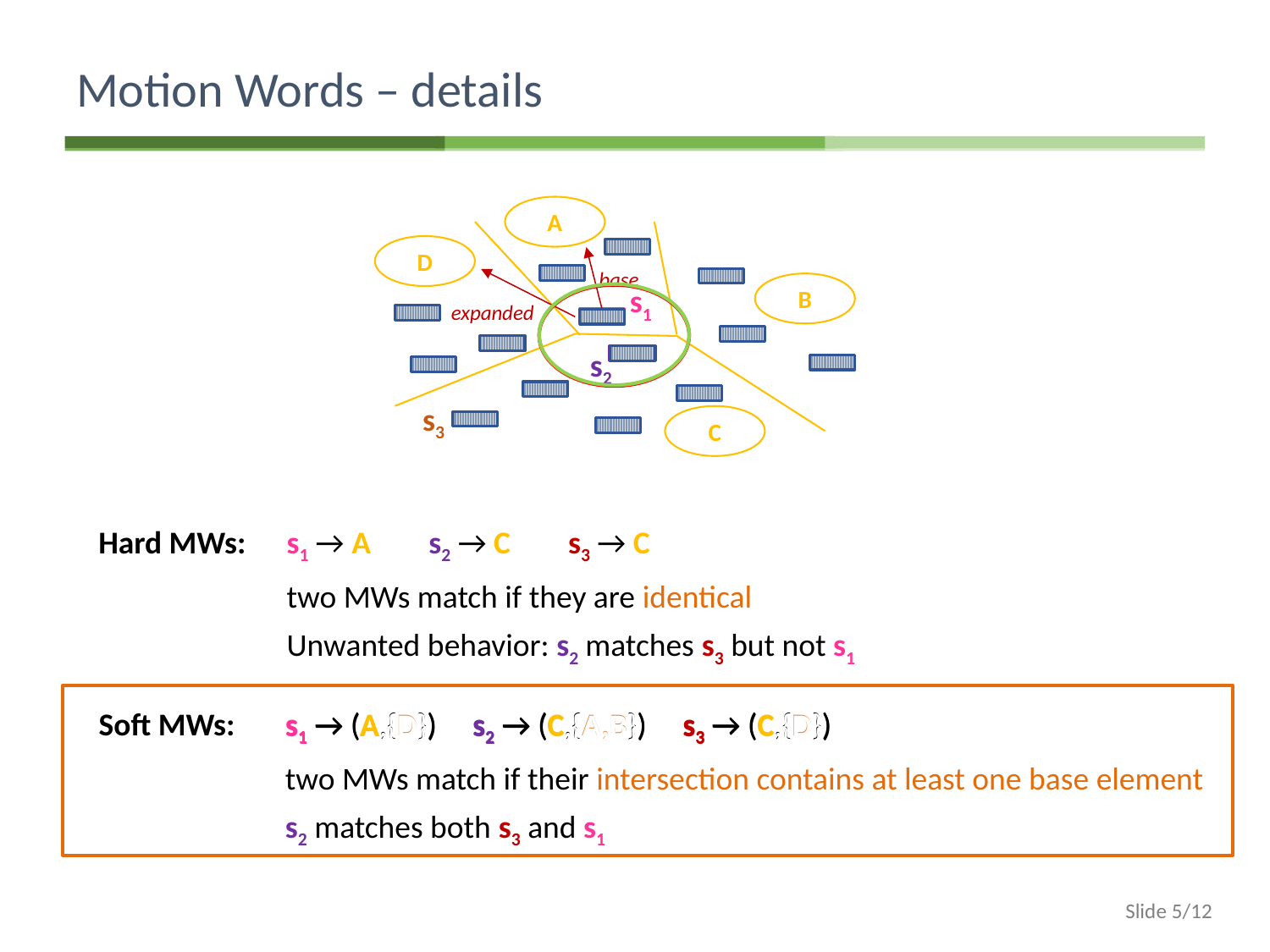

# Motion Words – details
A
D

base

B
s1

expanded

s2

s3
C

Hard MWs:
s1 → A        s2 → C        s3 → C
two MWs match if they are identical
Unwanted behavior: s2 matches s3 but not s1

Soft MWs:
s1 → (A,{D})     s2 → (C,{A,B})     s3 → (C,{D})
two MWs match if their intersection contains at least one base element
s2 matches both s3 and s1

s1 → (A,{D})     s2 → (C,{A,B})     s3 → (C,{D})